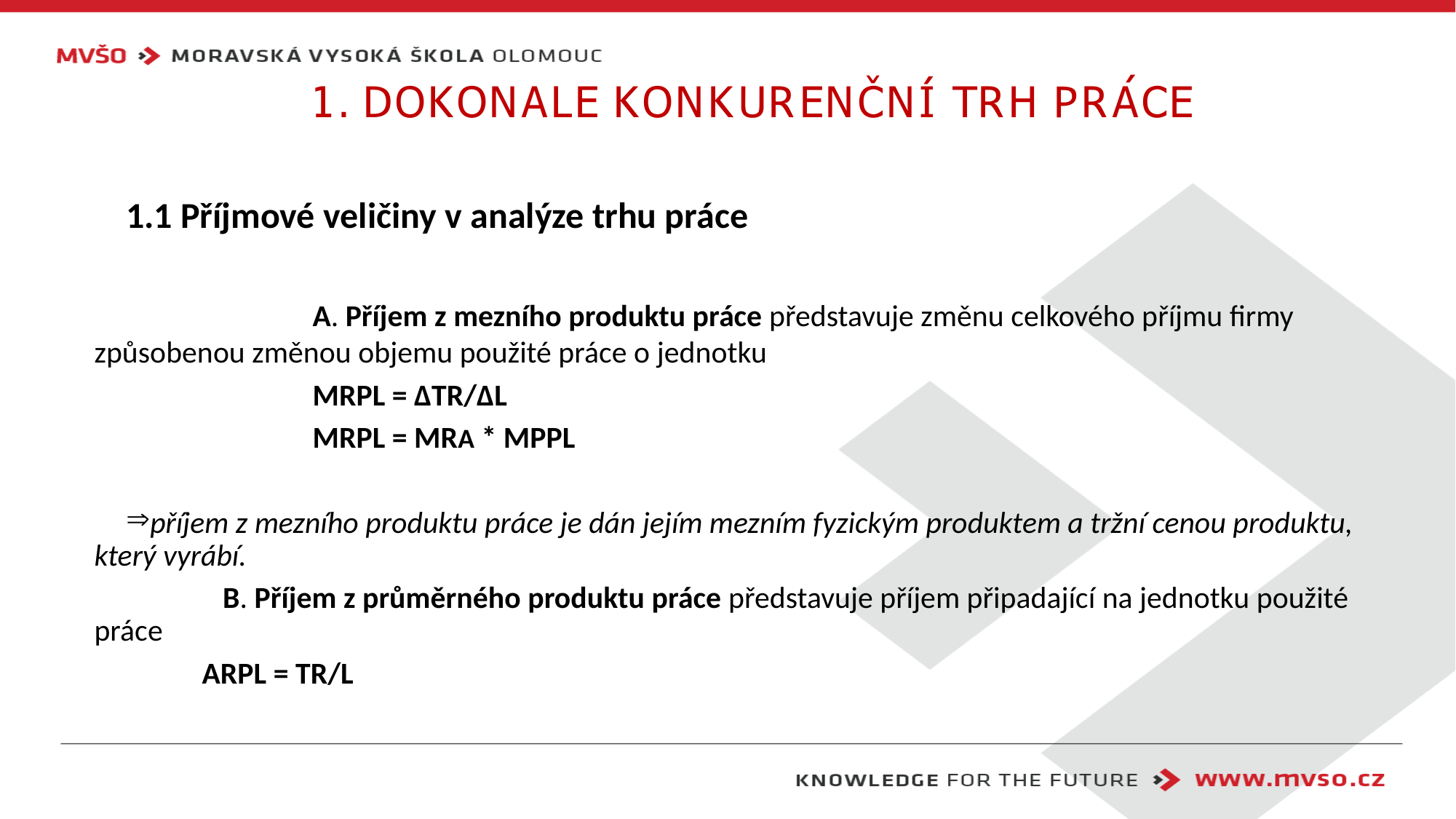

1. DOKONALE KONKURENČNÍ TRH PRÁCE
1.1 Příjmové veličiny v analýze trhu práce

		A. Příjem z mezního produktu práce představuje změnu celkového příjmu firmy způsobenou změnou objemu použité práce o jednotku
		MRPL = ΔTR/ΔL
		MRPL = MRA * MPPL

příjem z mezního produktu práce je dán jejím mezním fyzickým produktem a tržní cenou produktu, který vyrábí.
              B. Příjem z průměrného produktu práce představuje příjem připadající na jednotku použité práce
           ARPL = TR/L